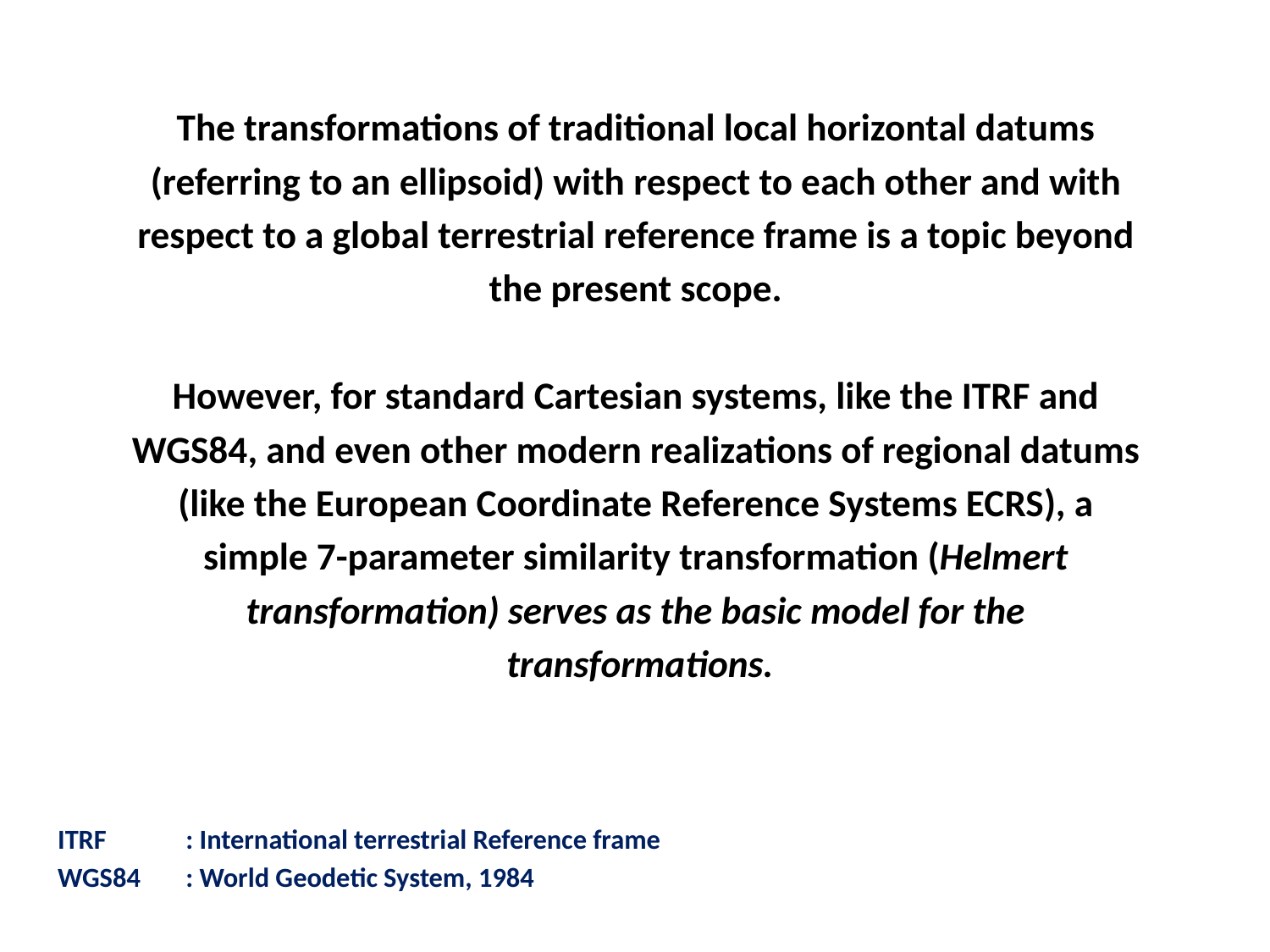

The transformations of traditional local horizontal datums
(referring to an ellipsoid) with respect to each other and with
respect to a global terrestrial reference frame is a topic beyond
the present scope.

However, for standard Cartesian systems, like the ITRF and
WGS84, and even other modern realizations of regional datums
(like the European Coordinate Reference Systems ECRS), a
simple 7-parameter similarity transformation (Helmert
transformation) serves as the basic model for the
transformations.

ITRF	: International terrestrial Reference frame
WGS84	: World Geodetic System, 1984